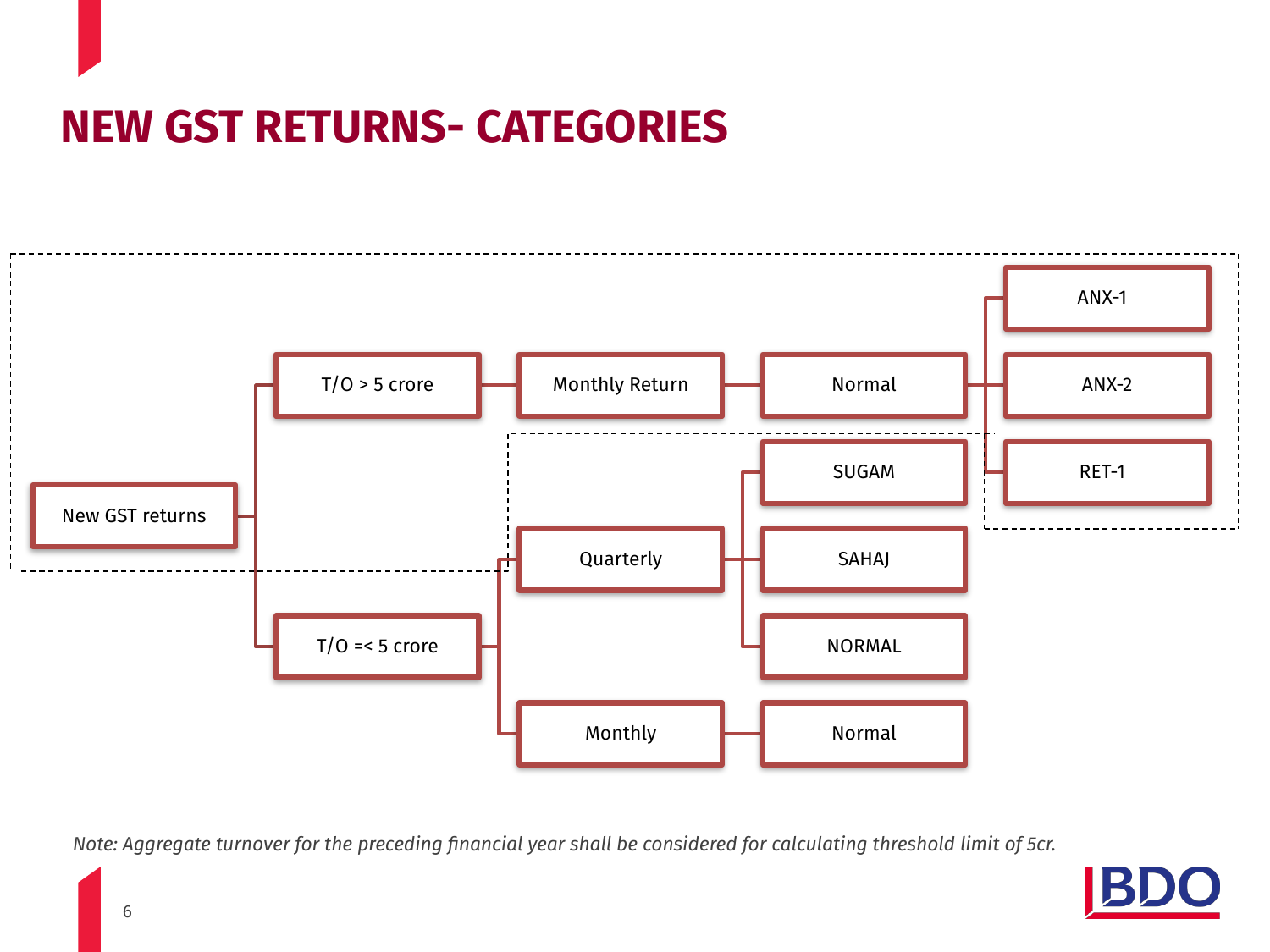

# NEW GST RETURNS- CATEGORIES
New GST returns
T/O > 5 crore
Monthly Return
Normal
ANX-1
ANX-2
RET-1
T/O =< 5 crore
Quarterly
SUGAM
SAHAJ
NORMAL
Monthly
Normal
Note: Aggregate turnover for the preceding financial year shall be considered for calculating threshold limit of 5cr.
6